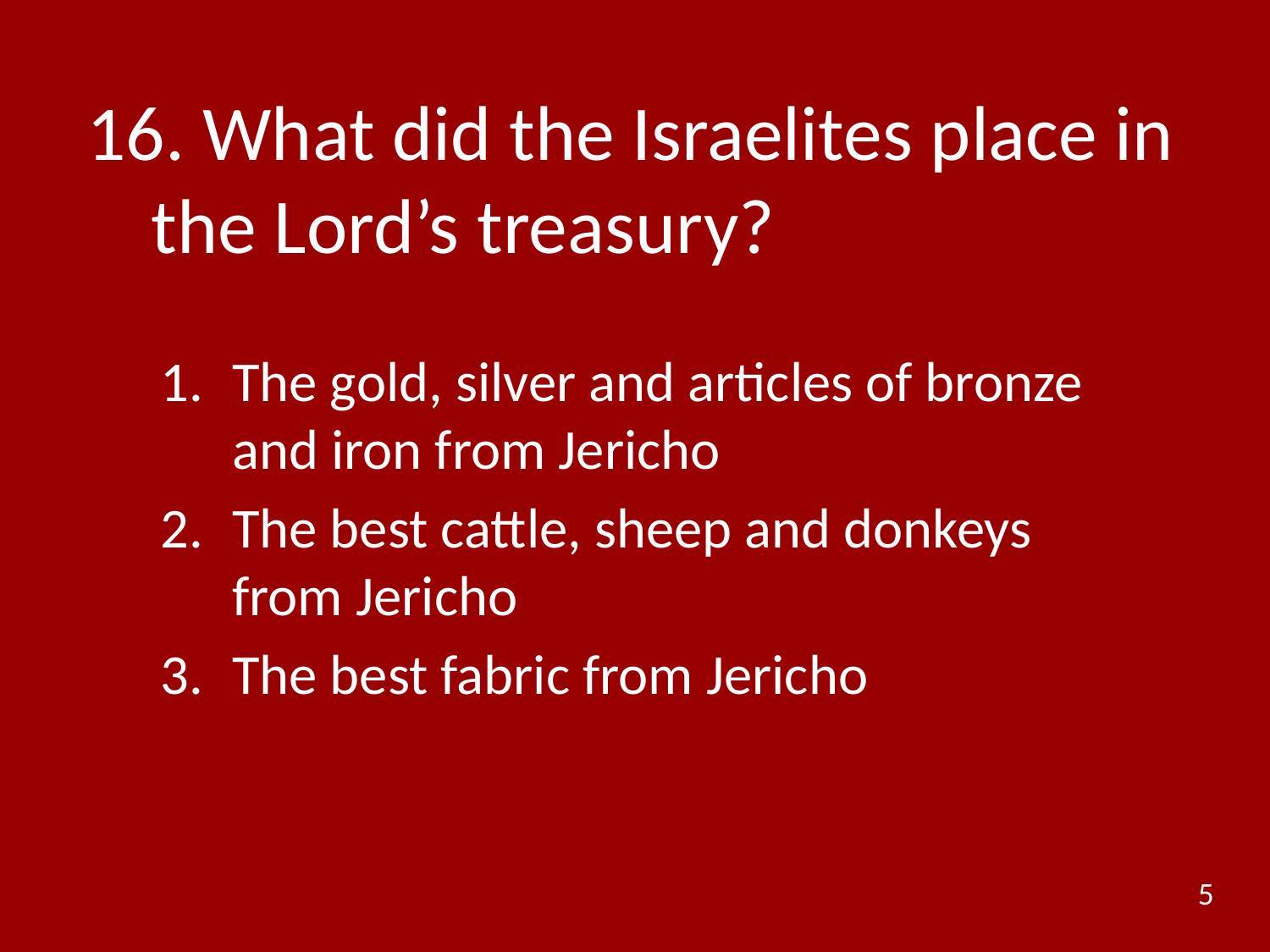

# 16. What did the Israelites place in the Lord’s treasury?
The gold, silver and articles of bronze and iron from Jericho
The best cattle, sheep and donkeys from Jericho
The best fabric from Jericho
5